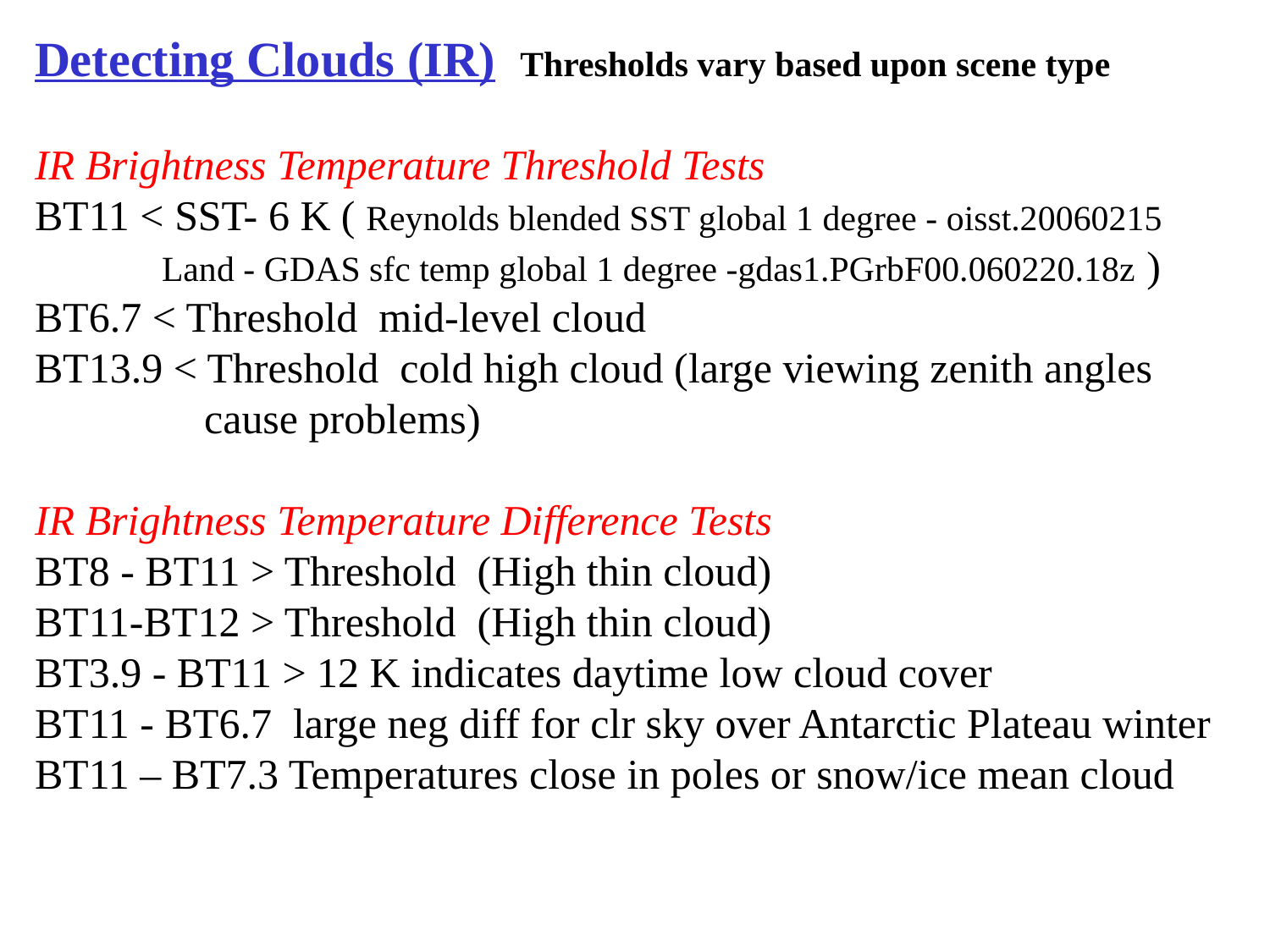

Detecting Clouds (IR)  Thresholds vary based upon scene type

IR Brightness Temperature Threshold Tests
BT11 < SST- 6 K ( Reynolds blended SST global 1 degree - oisst.20060215
	Land - GDAS sfc temp global 1 degree -gdas1.PGrbF00.060220.18z )
BT6.7 < Threshold  mid-level cloud
BT13.9 < Threshold  cold high cloud (large viewing zenith angles
                cause problems)

IR Brightness Temperature Difference Tests
BT8 - BT11 > Threshold  (High thin cloud)
BT11-BT12 > Threshold  (High thin cloud)
BT3.9 - BT11 > 12 K indicates daytime low cloud cover
BT11 - BT6.7  large neg diff for clr sky over Antarctic Plateau winter
BT11 – BT7.3 Temperatures close in poles or snow/ice mean cloud